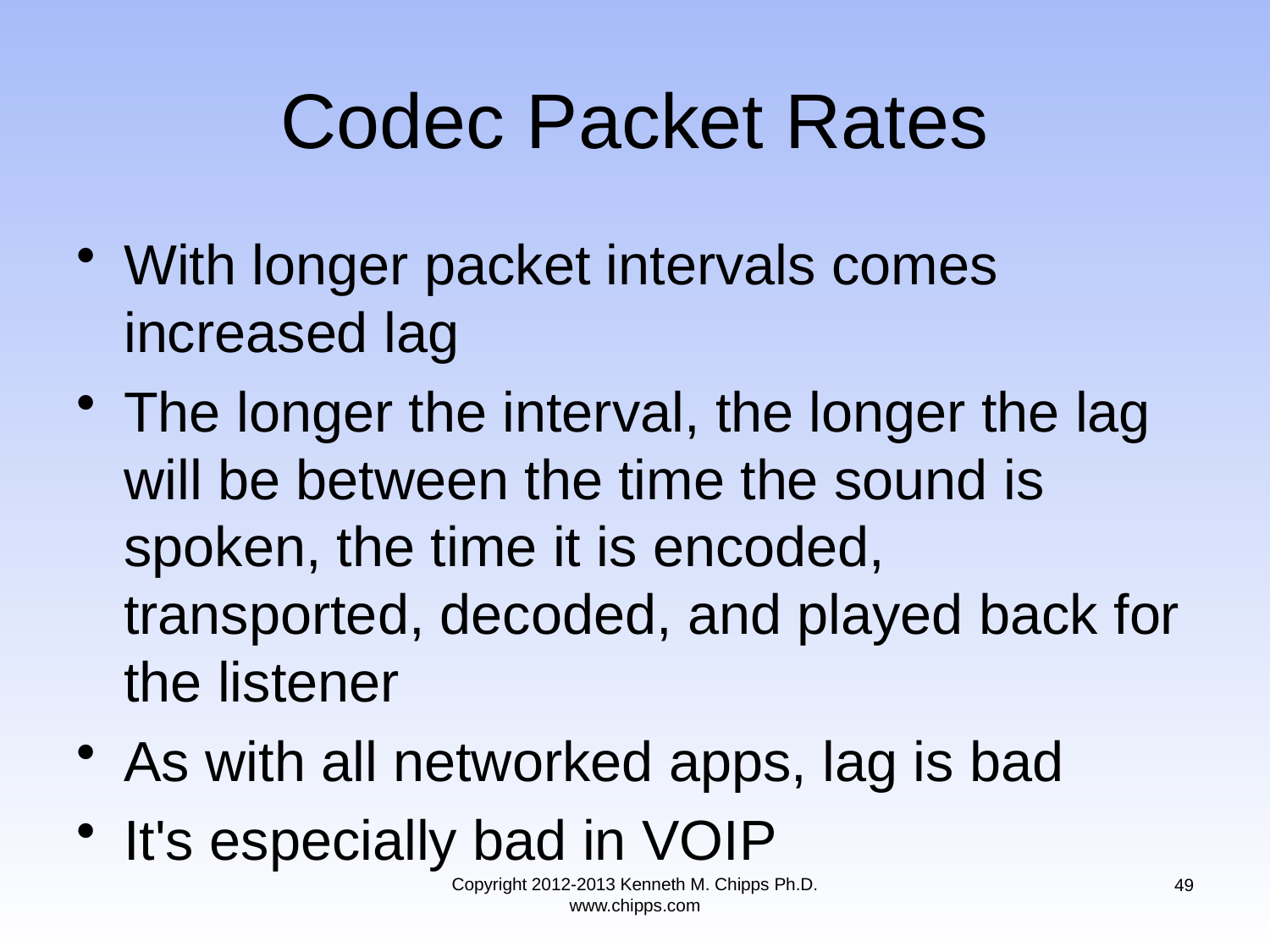

# Codec Packet Rates
With longer packet intervals comes increased lag
The longer the interval, the longer the lag will be between the time the sound is spoken, the time it is encoded, transported, decoded, and played back for the listener
As with all networked apps, lag is bad
It's especially bad in VOIP
Copyright 2012-2013 Kenneth M. Chipps Ph.D. www.chipps.com
49